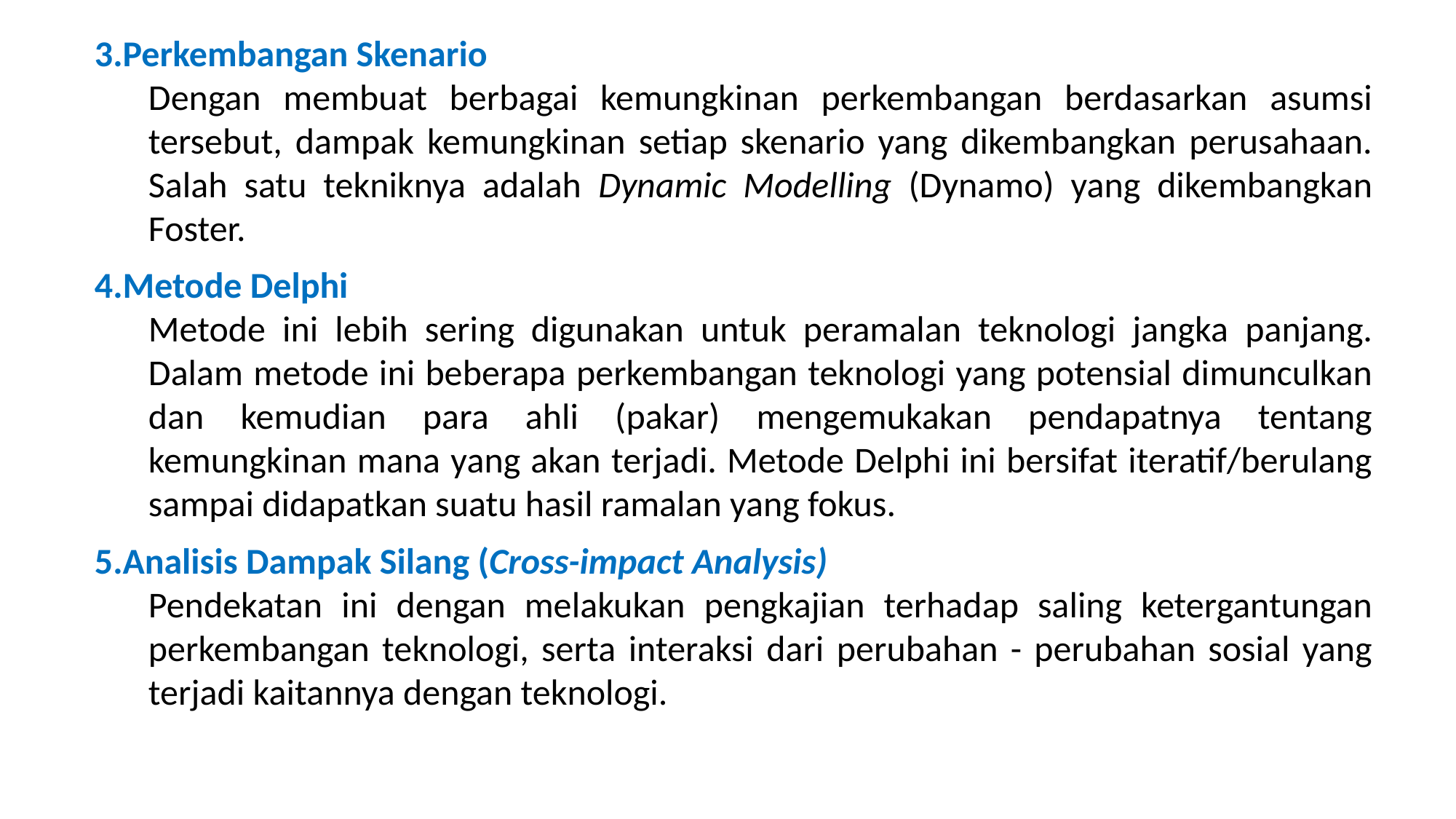

Perkembangan Skenario
Dengan membuat berbagai kemungkinan perkembangan berdasarkan asumsi tersebut, dampak kemungkinan setiap skenario yang dikembangkan perusahaan. Salah satu tekniknya adalah Dynamic Modelling (Dynamo) yang dikembangkan Foster.
Metode Delphi
Metode ini lebih sering digunakan untuk peramalan teknologi jangka panjang. Dalam metode ini beberapa perkembangan teknologi yang potensial dimunculkan dan kemudian para ahli (pakar) mengemukakan pendapatnya tentang kemungkinan mana yang akan terjadi. Metode Delphi ini bersifat iteratif/berulang sampai didapatkan suatu hasil ramalan yang fokus.
Analisis Dampak Silang (Cross-impact Analysis)
Pendekatan ini dengan melakukan pengkajian terhadap saling ketergantungan perkembangan teknologi, serta interaksi dari perubahan - perubahan sosial yang terjadi kaitannya dengan teknologi.